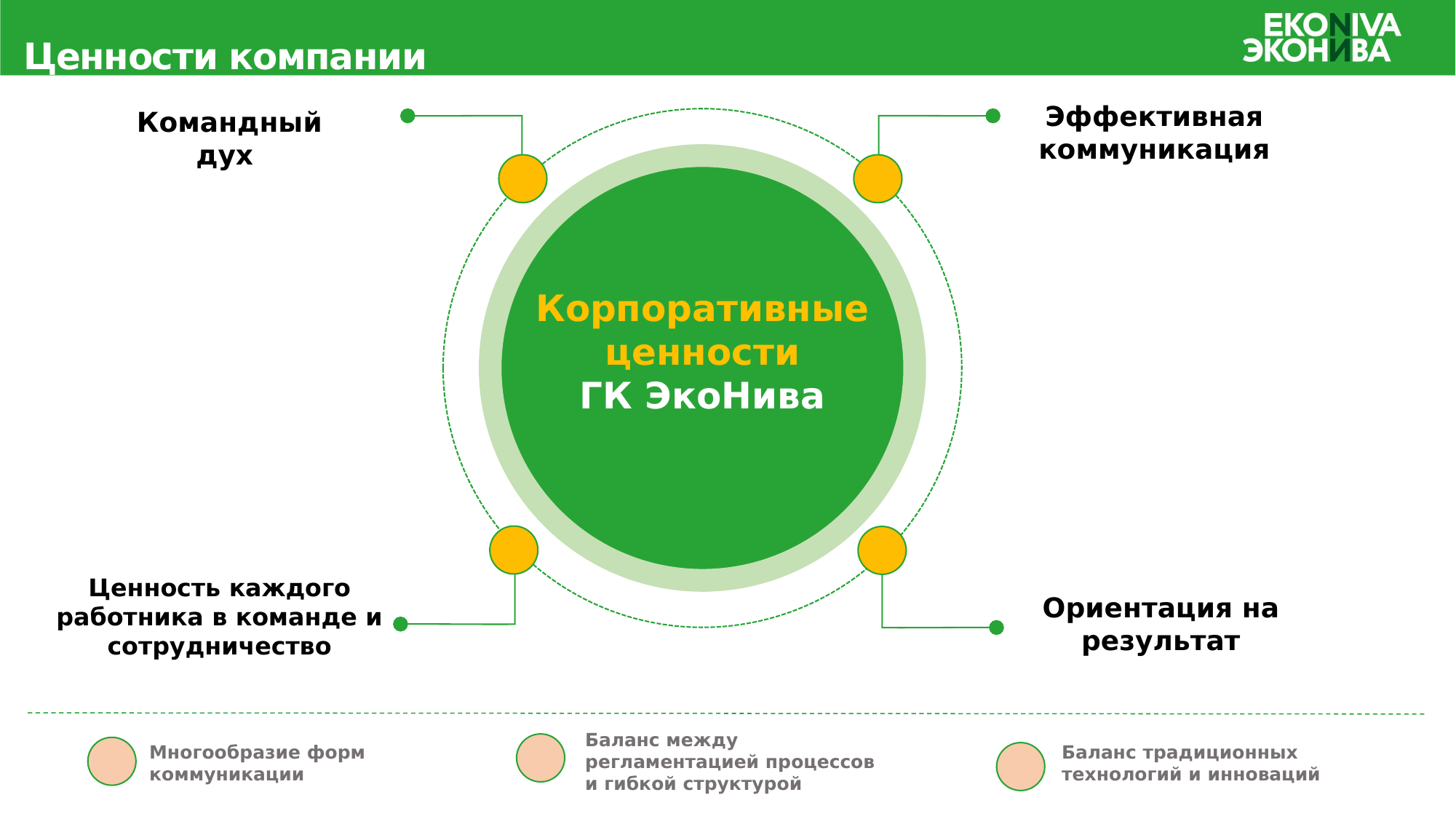

Ценности компании
Эффективная коммуникация
Командный дух

Корпоративные ценности
ГК ЭкоНива

Ценность каждого работника в команде и сотрудничество
Ориентация на результат

Баланс между регламентацией процессов и гибкой структурой

Многообразие форм коммуникации
Баланс традиционных технологий и инноваций